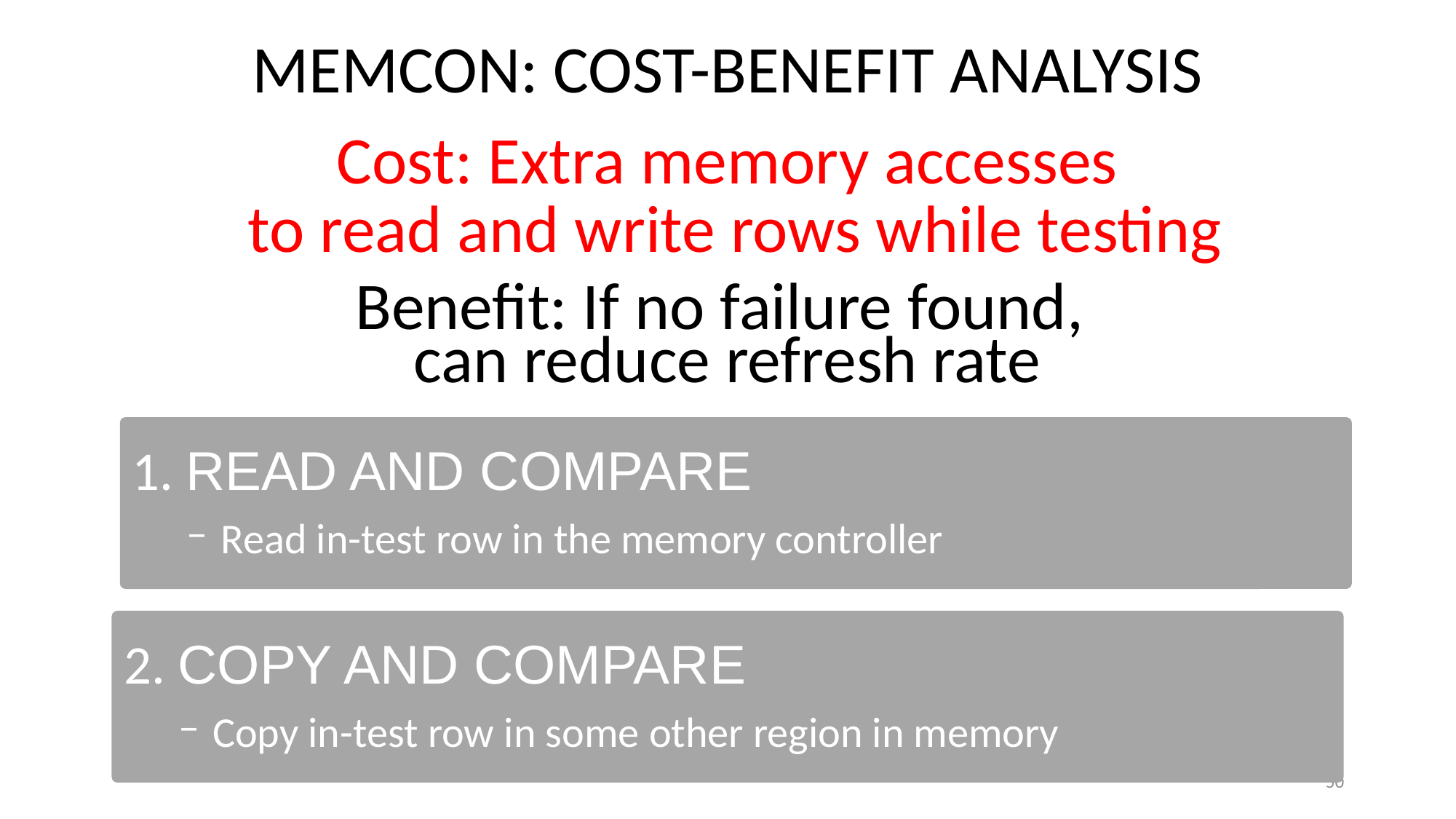

MEMCON: COST-BENEFIT ANALYSIS
Cost: Extra memory accesses
 to read and write rows while testing
Benefit: If no failure found,
can reduce refresh rate
1. READ AND COMPARE
Read in-test row in the memory controller
2. COPY AND COMPARE
Copy in-test row in some other region in memory
50